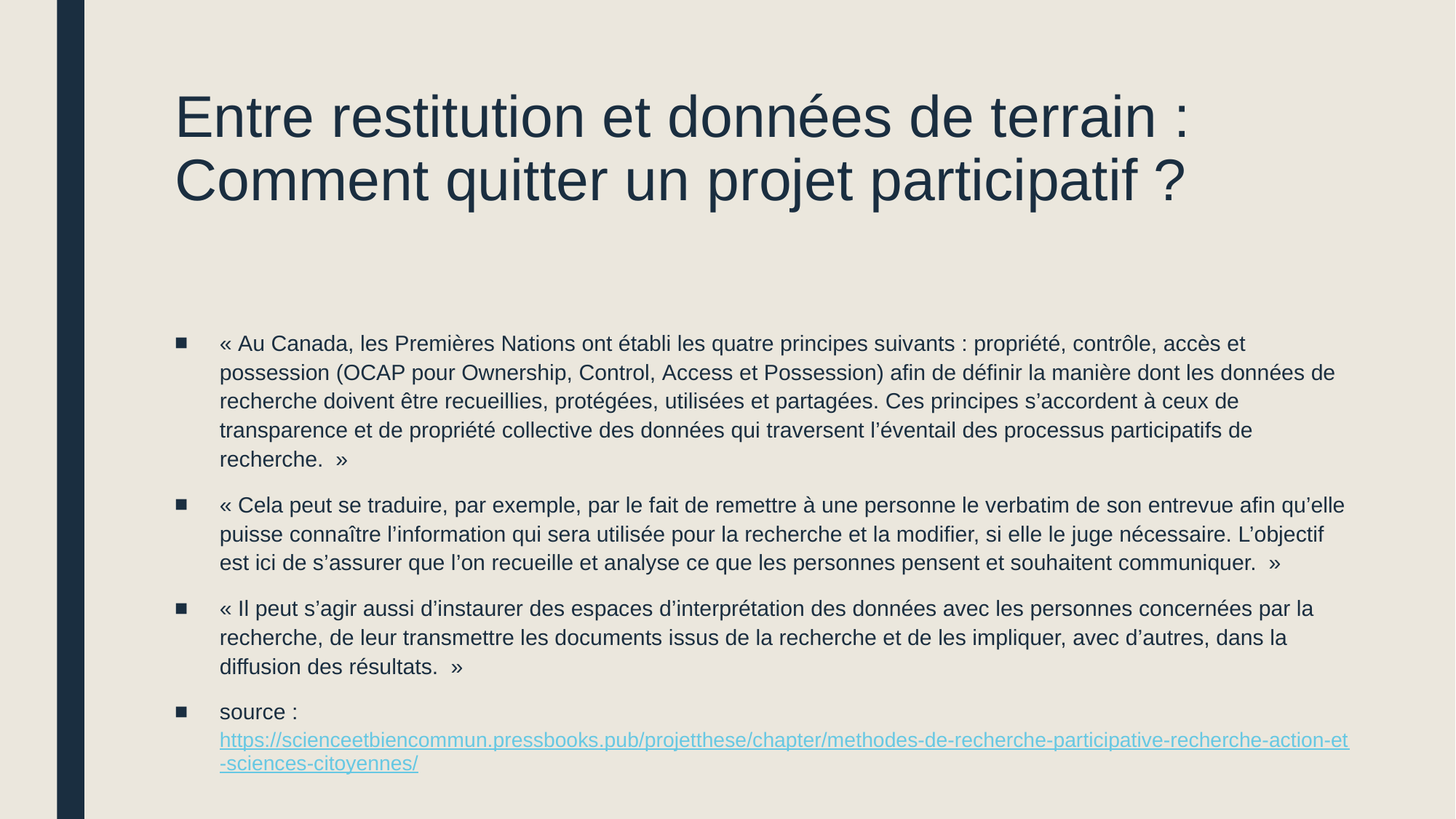

# Entre restitution et données de terrain : Comment quitter un projet participatif ?
« Au Canada, les Premières Nations ont établi les quatre principes suivants : propriété, contrôle, accès et possession (OCAP pour Ownership, Control, Access et Possession) afin de définir la manière dont les données de recherche doivent être recueillies, protégées, utilisées et partagées. Ces principes s’accordent à ceux de transparence et de propriété collective des données qui traversent l’éventail des processus participatifs de recherche.  »
« Cela peut se traduire, par exemple, par le fait de remettre à une personne le verbatim de son entrevue afin qu’elle puisse connaître l’information qui sera utilisée pour la recherche et la modifier, si elle le juge nécessaire. L’objectif est ici de s’assurer que l’on recueille et analyse ce que les personnes pensent et souhaitent communiquer.  »
« Il peut s’agir aussi d’instaurer des espaces d’interprétation des données avec les personnes concernées par la recherche, de leur transmettre les documents issus de la recherche et de les impliquer, avec d’autres, dans la diffusion des résultats.  »
source : https://scienceetbiencommun.pressbooks.pub/projetthese/chapter/methodes-de-recherche-participative-recherche-action-et-sciences-citoyennes/